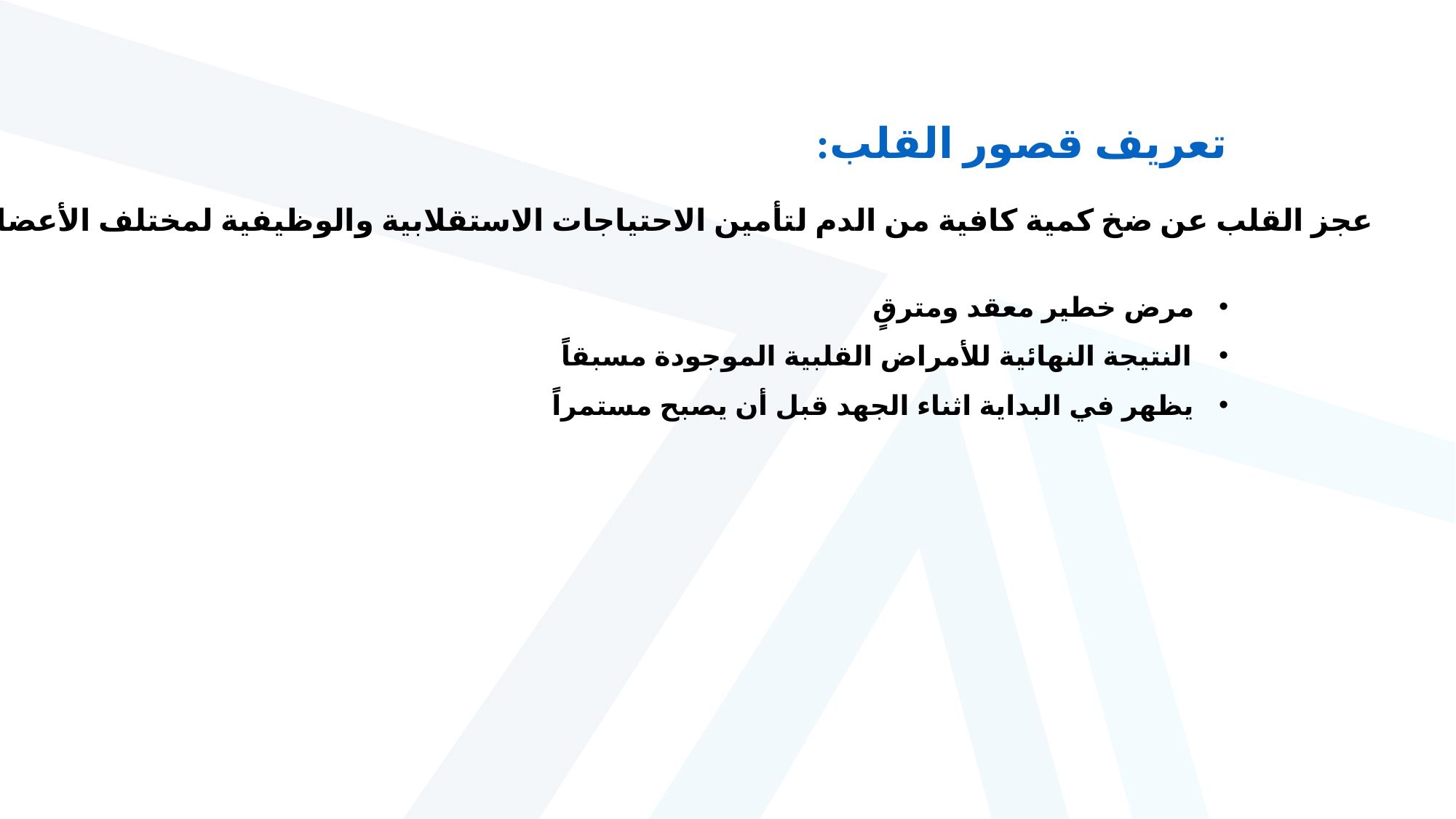

تعريف قصور القلب:
عجز القلب عن ضخ كمية كافية من الدم لتأمين الاحتياجات الاستقلابية والوظيفية لمختلف الأعضاء
مرض خطير معقد ومترقٍ
النتيجة النهائية للأمراض القلبية الموجودة مسبقاً
يظهر في البداية اثناء الجهد قبل أن يصبح مستمراً